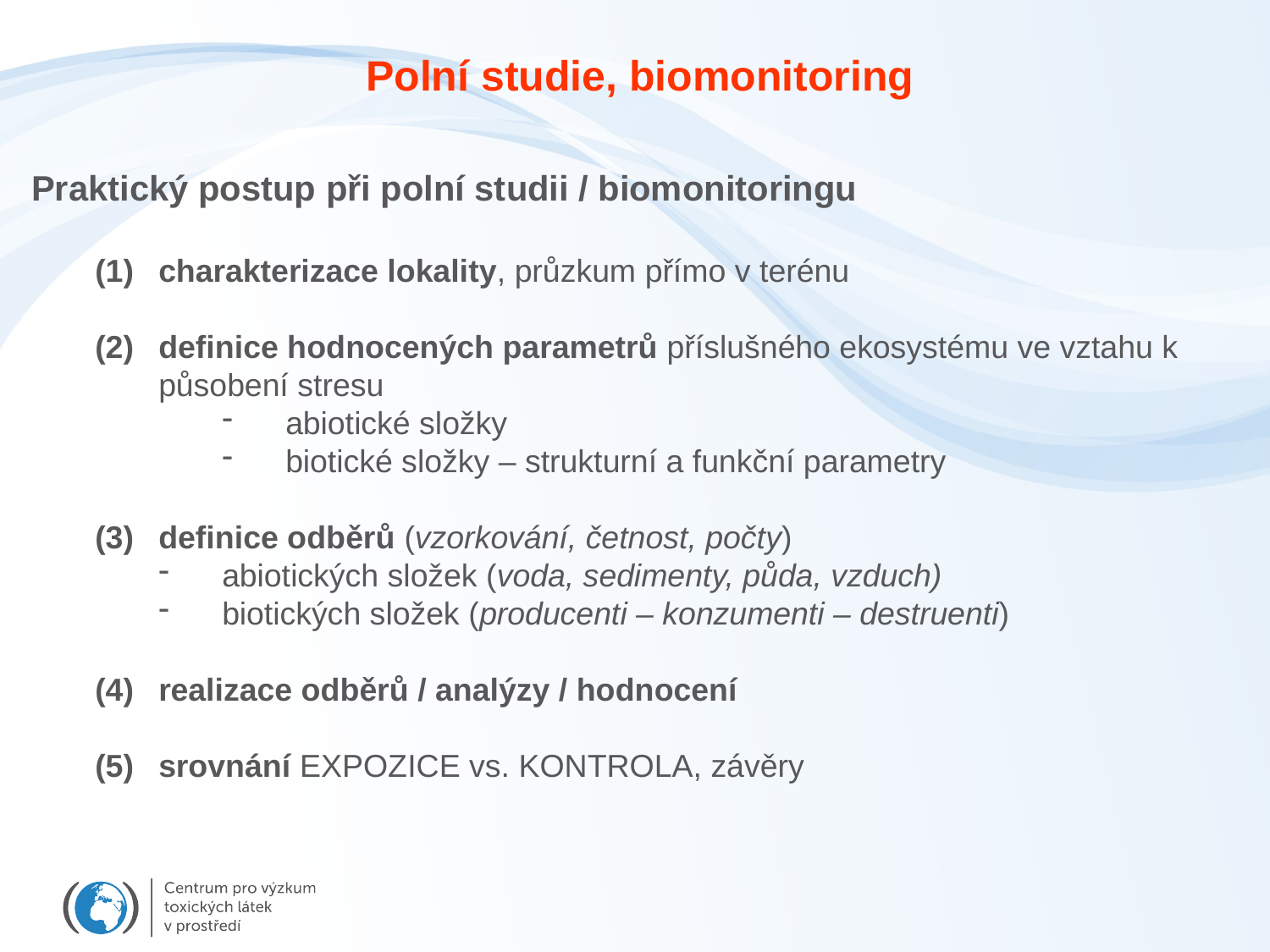

Polní studie, biomonitoring
Praktický postup při polní studii / biomonitoringu

charakterizace lokality, průzkum přímo v terénu

definice hodnocených parametrů příslušného ekosystému ve vztahu k působení stresu
abiotické složky
biotické složky – strukturní a funkční parametry

definice odběrů (vzorkování, četnost, počty)
abiotických složek (voda, sedimenty, půda, vzduch)
biotických složek (producenti – konzumenti – destruenti)

realizace odběrů / analýzy / hodnocení

srovnání EXPOZICE vs. KONTROLA, závěry